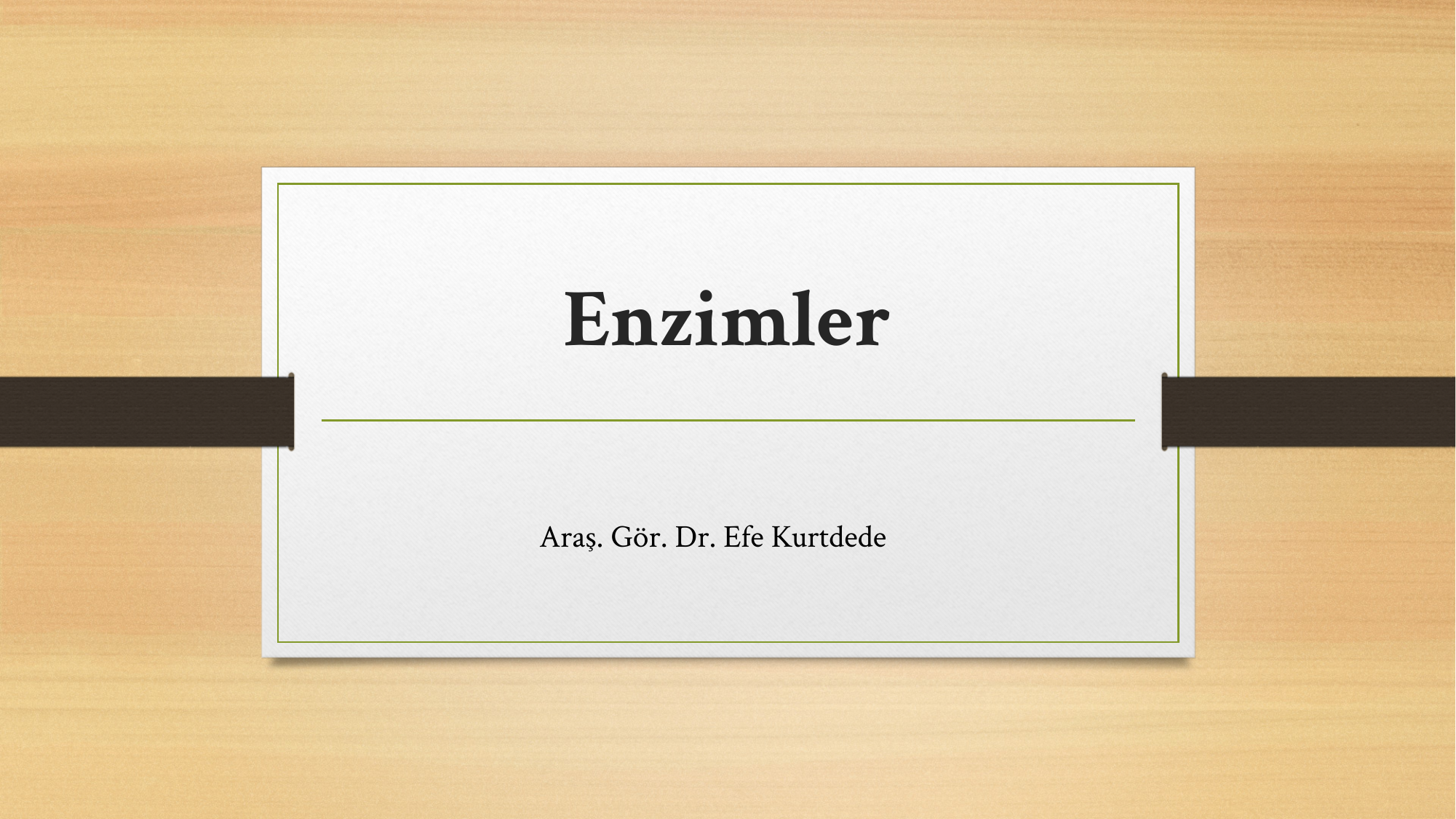

# Enzimler
Araş. Gör. Dr. Efe Kurtdede